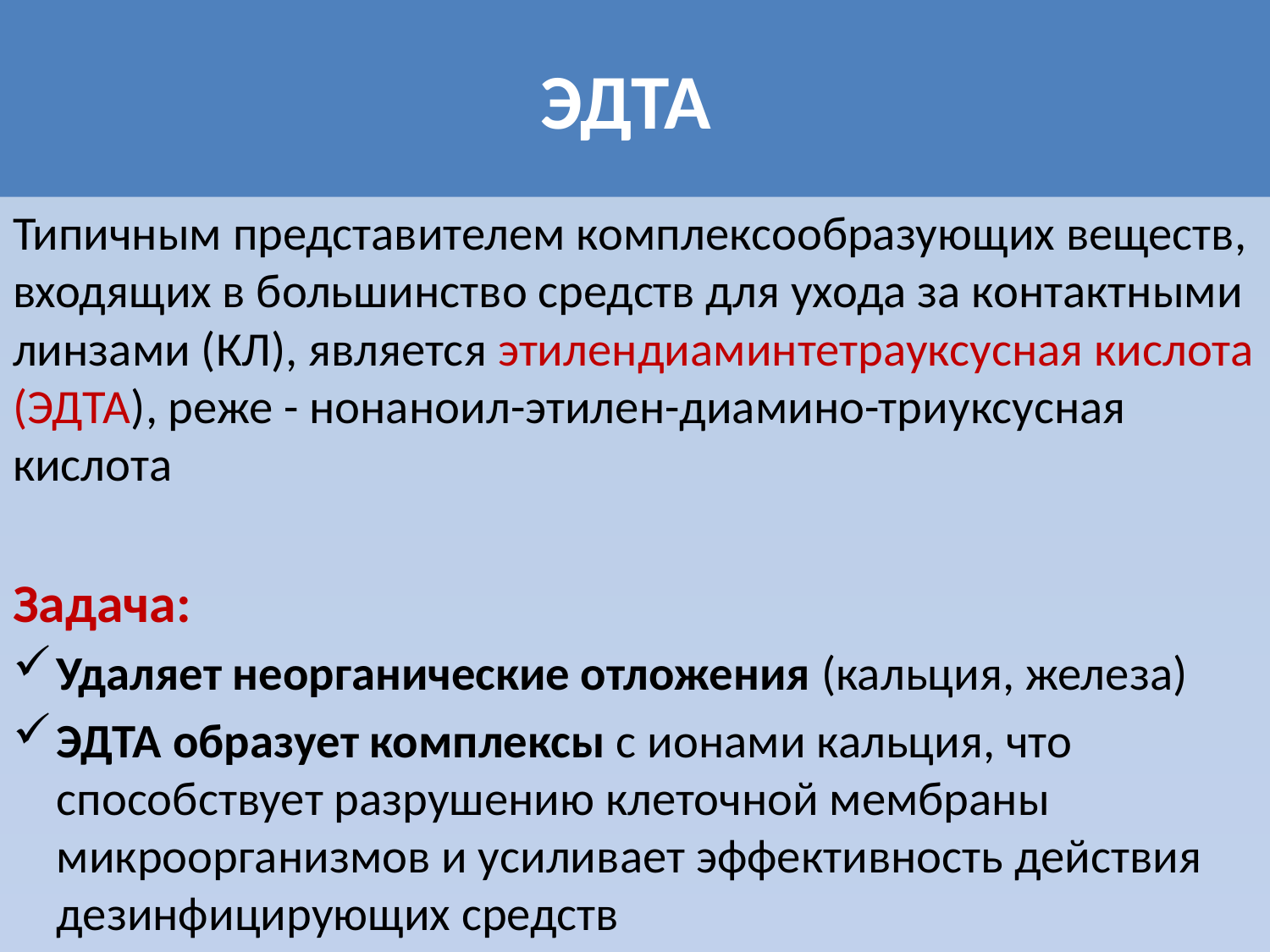

# ЭДТА
Типичным представителем комплексообразующих веществ, входящих в большинство средств для ухода за контактными линзами (КЛ), является этилендиаминтетрауксусная кислота (ЭДТА), реже - нонаноил-этилен-диамино-триуксусная кислота

Задача:
Удаляет неорганические отложения (кальция, железа)
ЭДТА образует комплексы с ионами кальция, что способствует разрушению клеточной мембраны микроорганизмов и усиливает эффективность действия дезинфицирующих средств